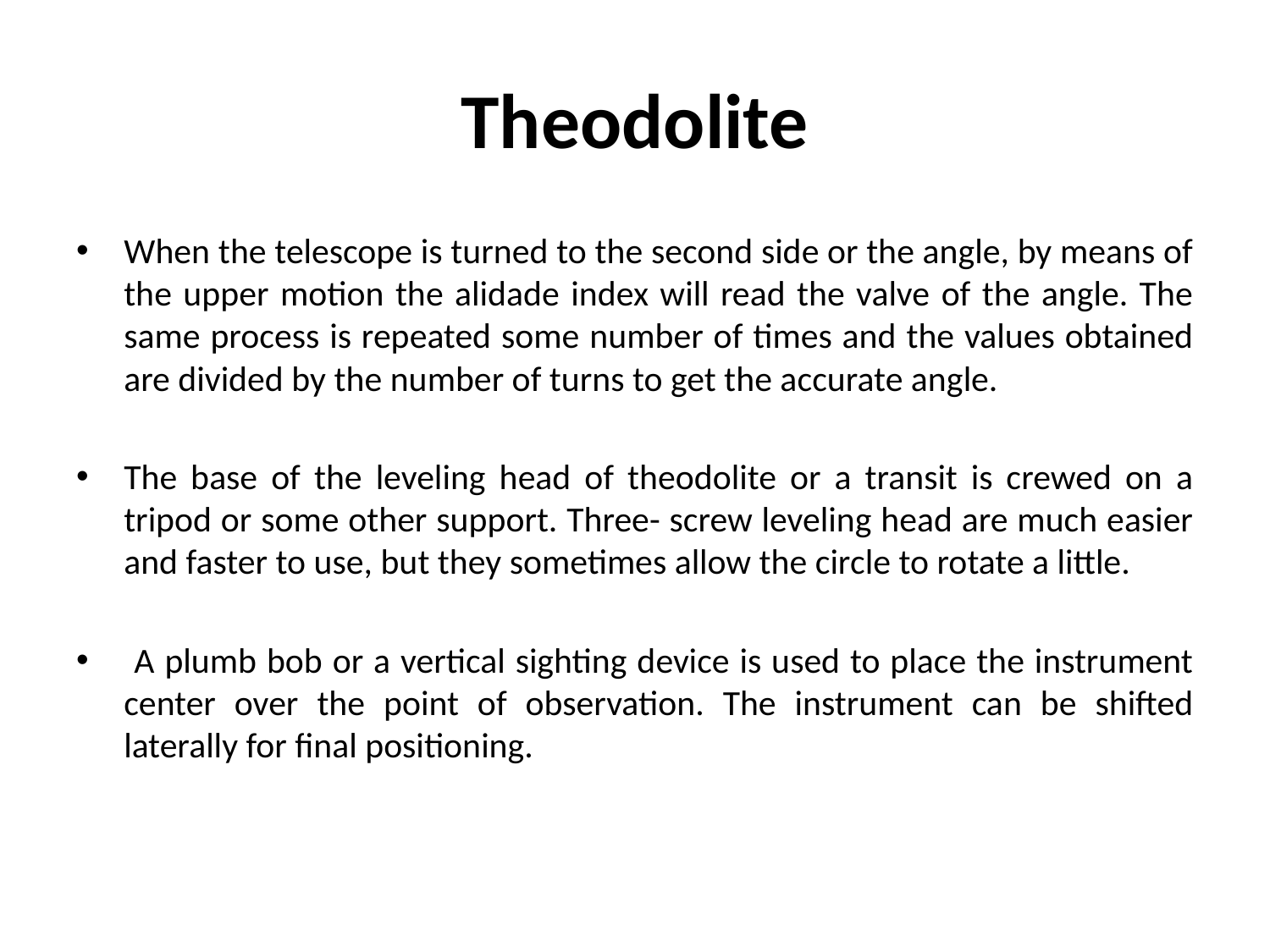

# Theodolite
When the telescope is turned to the second side or the angle, by means of the upper motion the alidade index will read the valve of the angle. The same process is repeated some number of times and the values obtained are divided by the number of turns to get the accurate angle.

The base of the leveling head of theodolite or a transit is crewed on a tripod or some other support. Three- screw leveling head are much easier and faster to use, but they sometimes allow the circle to rotate a little.

 A plumb bob or a vertical sighting device is used to place the instrument center over the point of observation. The instrument can be shifted laterally for final positioning.